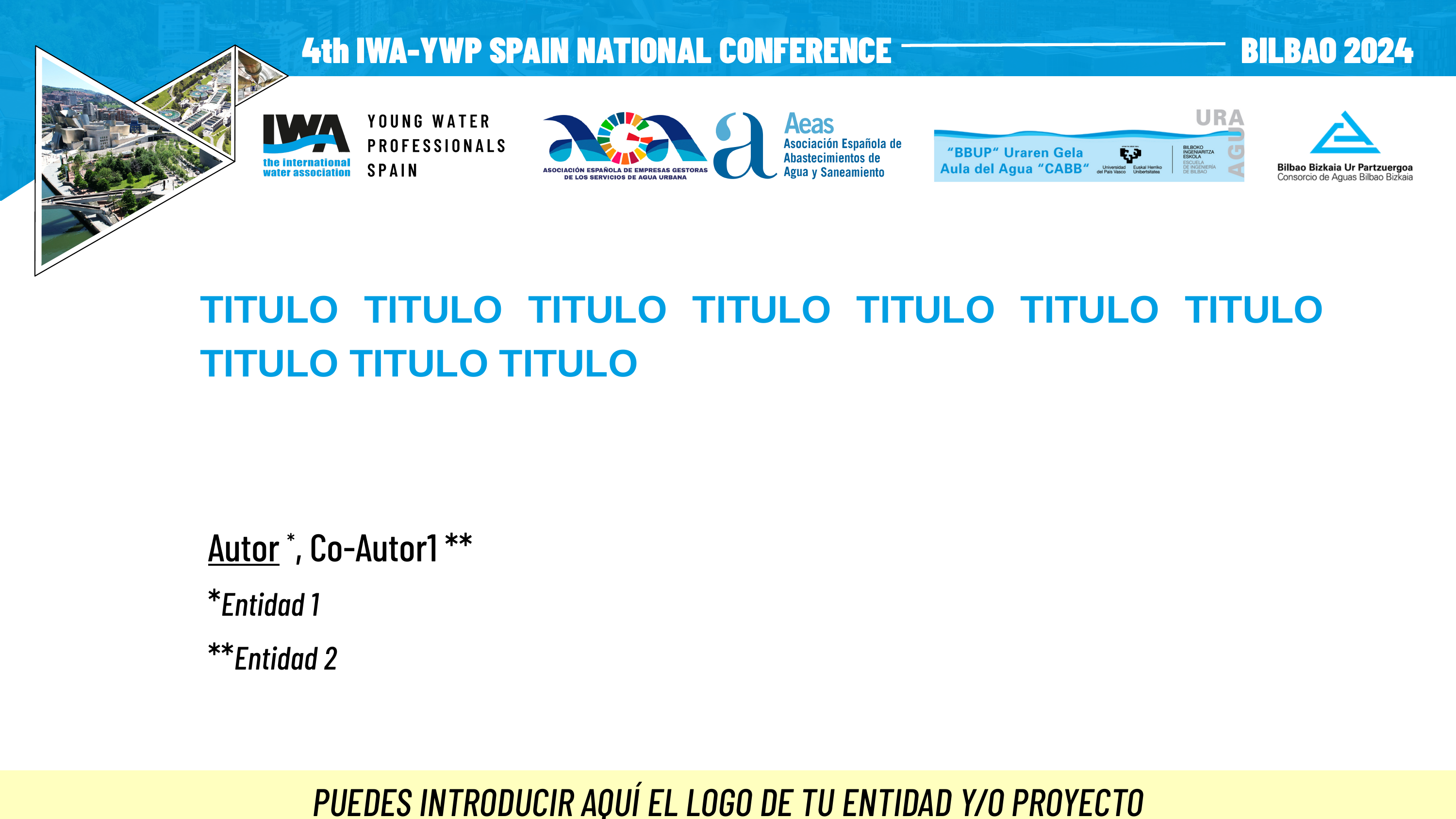

4th IWA-YWP SPAIN NATIONAL CONFERENCE                                                BILBAO 2024

TITULO TITULO TITULO TITULO TITULO TITULO TITULO TITULO TITULO TITULO
Autor *, Co-Autor1 **
*Entidad 1
**Entidad 2
PUEDES INTRODUCIR AQUÍ EL LOGO DE TU ENTIDAD Y/O PROYECTO